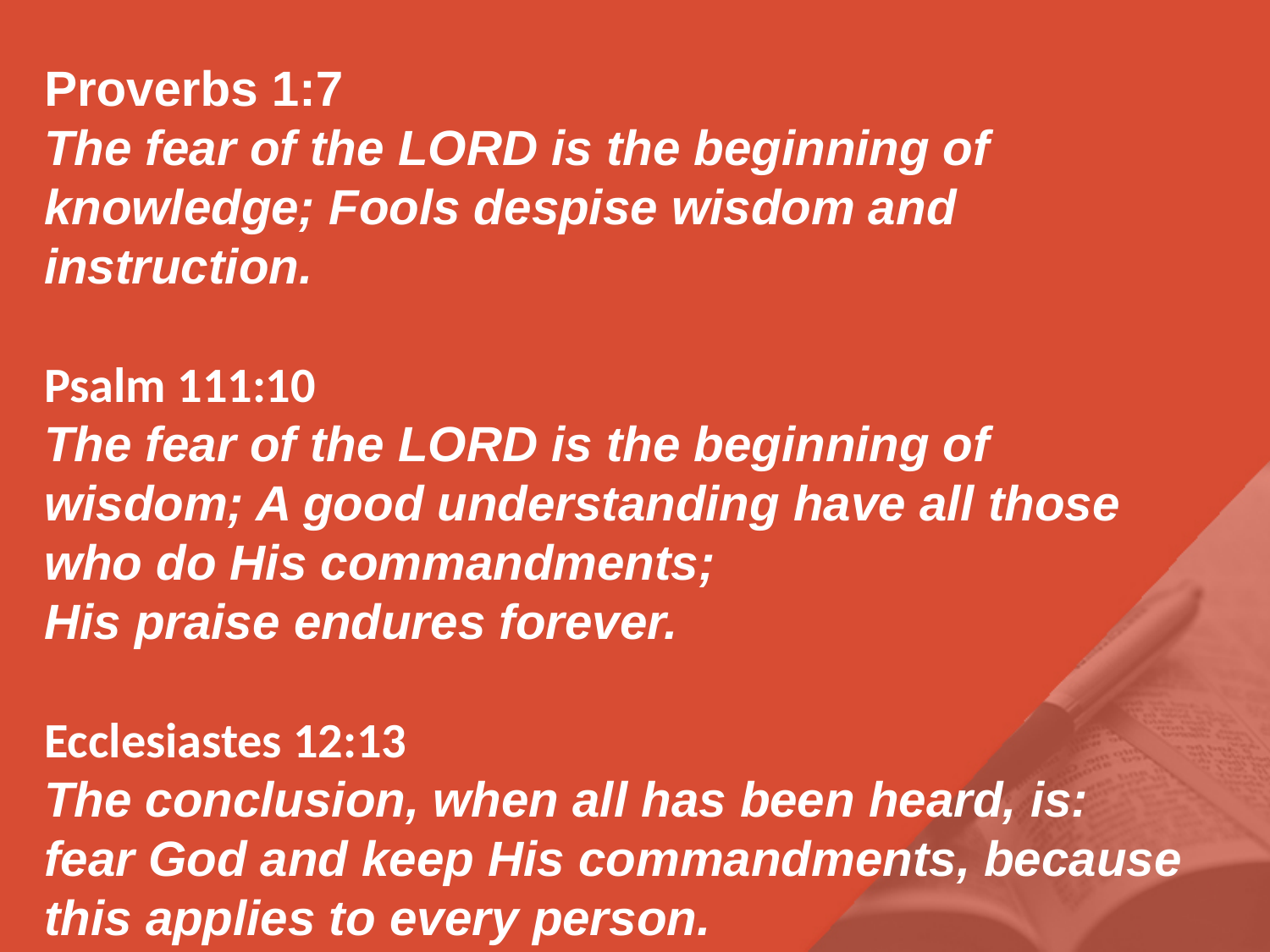

Proverbs 1:7
The fear of the Lord is the beginning of knowledge; Fools despise wisdom and instruction.

Psalm 111:10
The fear of the Lord is the beginning of wisdom; A good understanding have all those who do His commandments;
His praise endures forever.

Ecclesiastes 12:13
The conclusion, when all has been heard, is: fear God and keep His commandments, because this applies to every person.